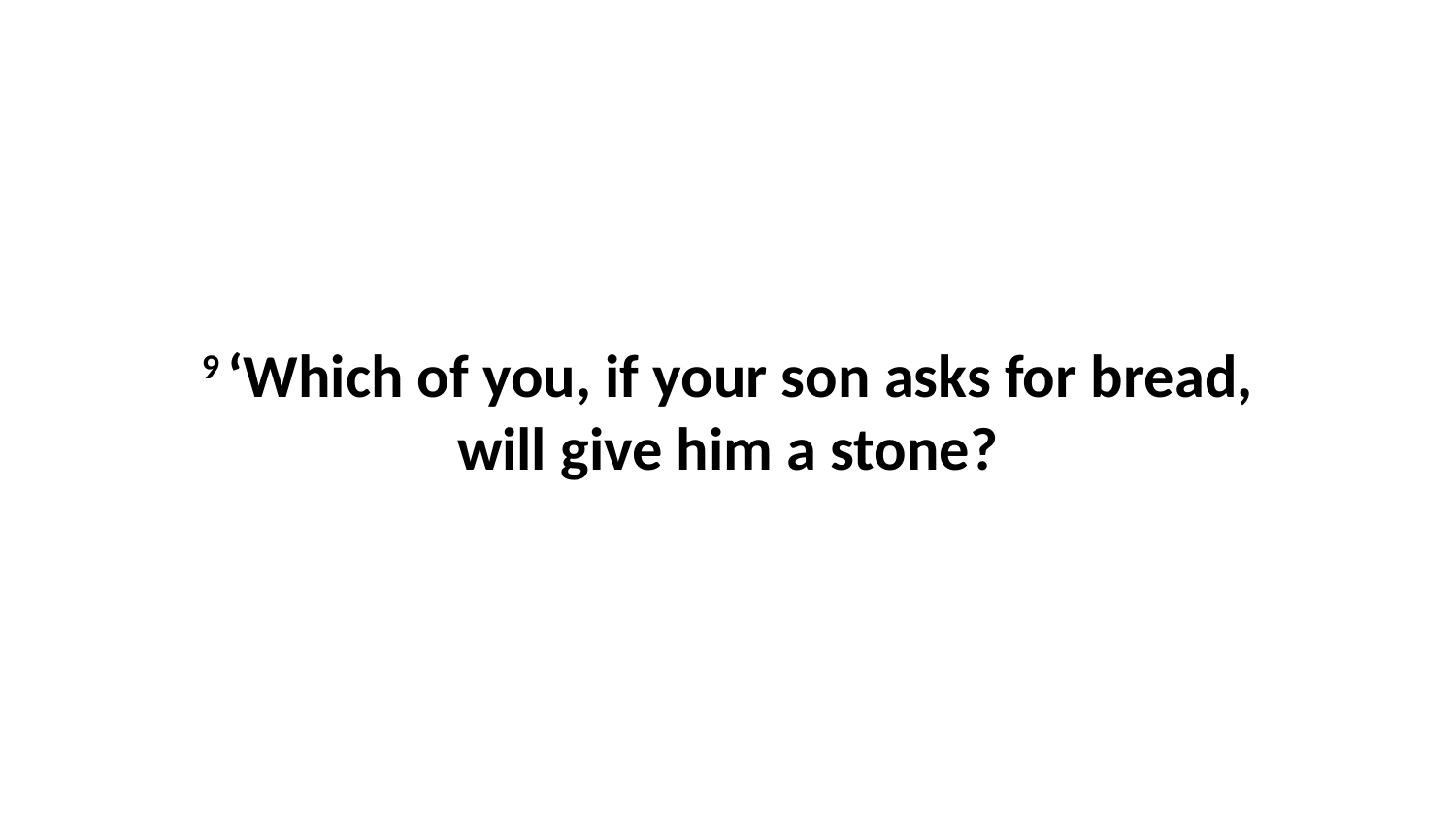

9 ‘Which of you, if your son asks for bread, will give him a stone?